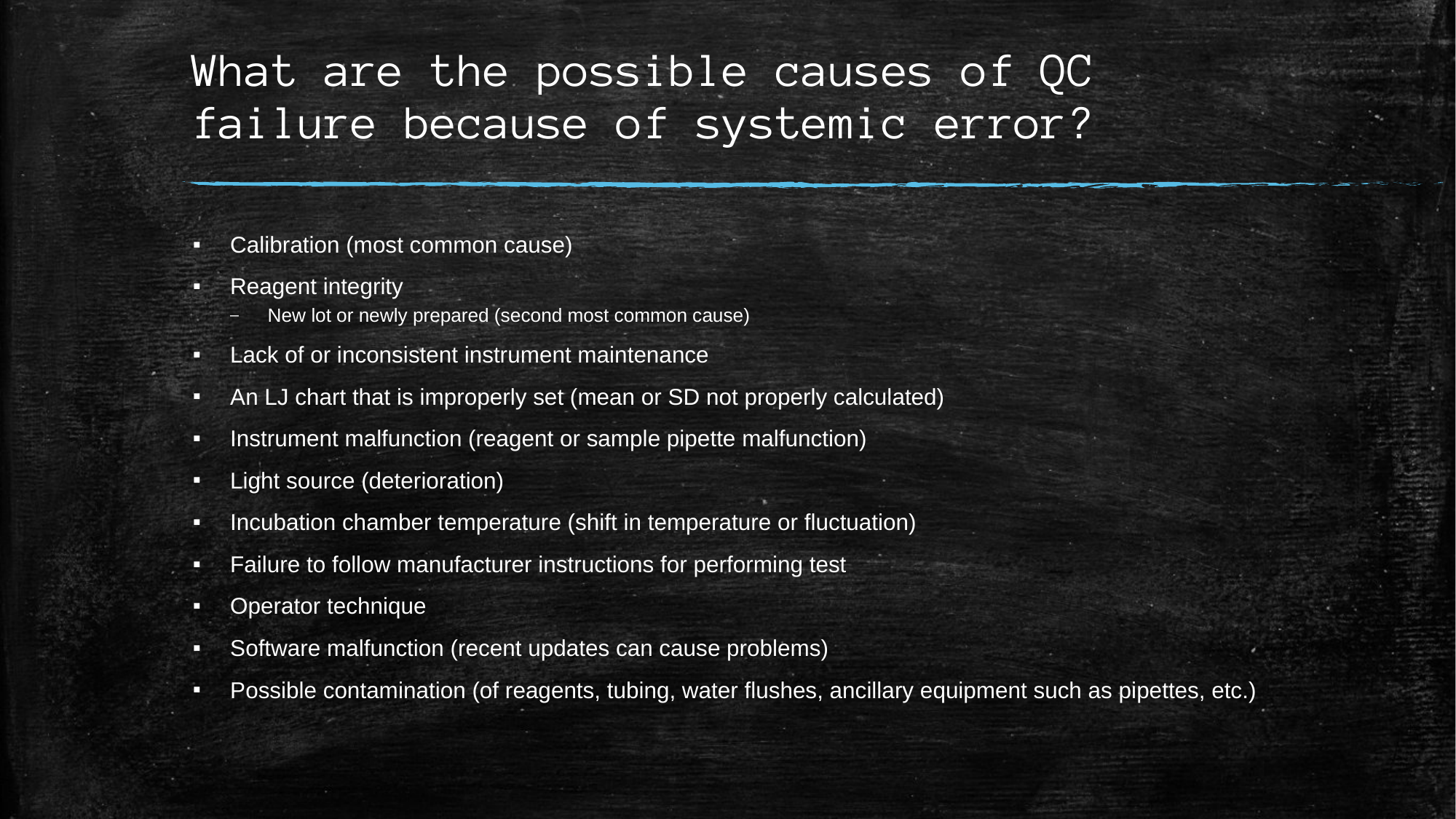

# What are the possible causes of QC failure because of systemic error?
Calibration (most common cause)
Reagent integrity
New lot or newly prepared (second most common cause)
Lack of or inconsistent instrument maintenance
An LJ chart that is improperly set (mean or SD not properly calculated)
Instrument malfunction (reagent or sample pipette malfunction)
Light source (deterioration)
Incubation chamber temperature (shift in temperature or fluctuation)
Failure to follow manufacturer instructions for performing test
Operator technique
Software malfunction (recent updates can cause problems)
Possible contamination (of reagents, tubing, water flushes, ancillary equipment such as pipettes, etc.)